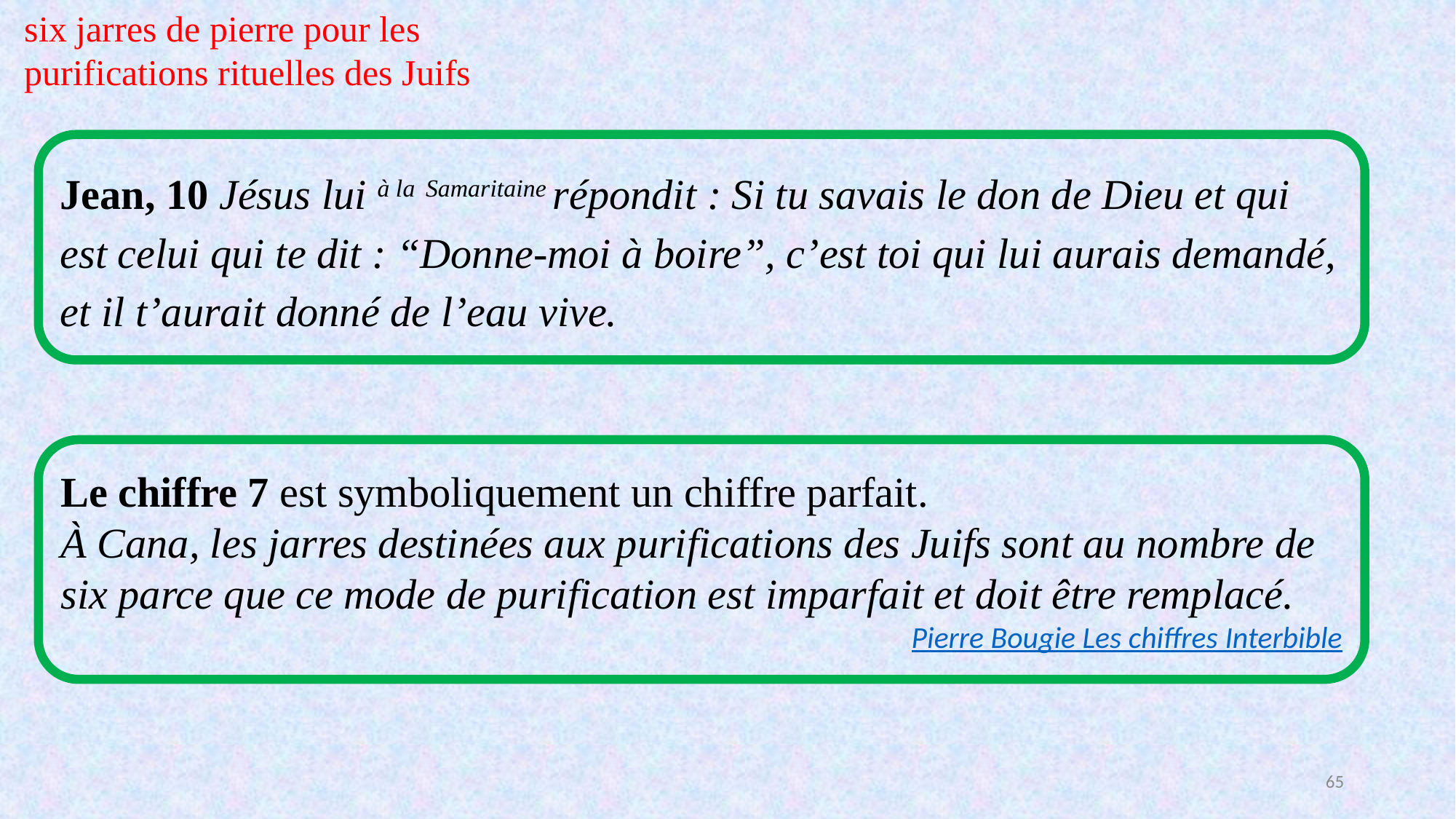

six jarres de pierre pour les purifications rituelles des Juifs
Jean, 10 Jésus lui à la Samaritaine répondit : Si tu savais le don de Dieu et qui est celui qui te dit : “Donne-moi à boire”, c’est toi qui lui aurais demandé, et il t’aurait donné de l’eau vive.
Le chiffre 7 est symboliquement un chiffre parfait.
À Cana, les jarres destinées aux purifications des Juifs sont au nombre de six parce que ce mode de purification est imparfait et doit être remplacé.
Pierre Bougie Les chiffres Interbible
65